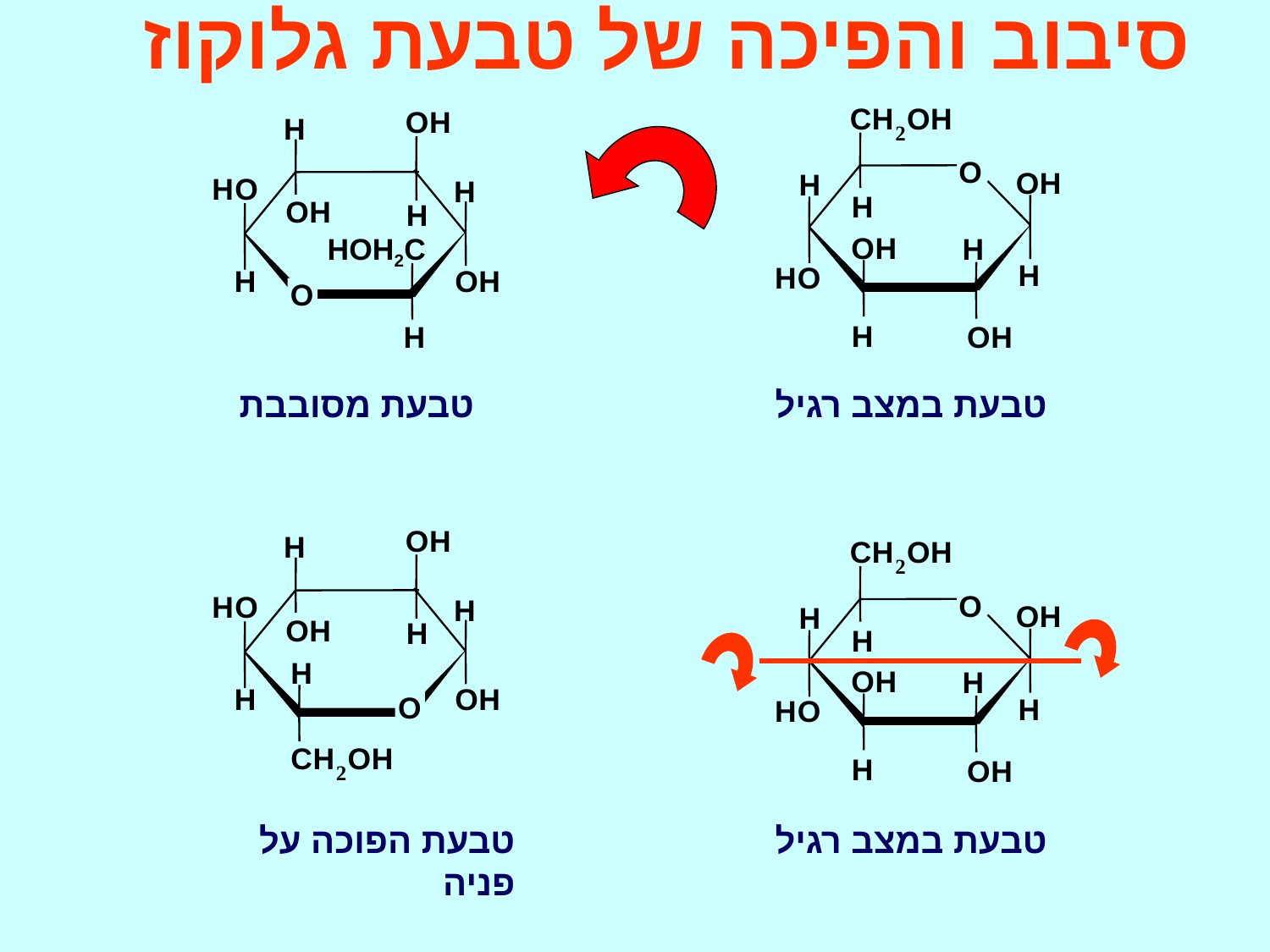

# סיבוב והפיכה של טבעת גלוקוז
C
H
O
H
2

O
O
H

H

H

O
H
H
H
H
O

H
O
H
   טבעת במצב רגיל
O
H
H

H
O

H
O
H
H

HOH2C

H
O
H

O

H
טבעת מסובבת

O
H
H

H
O

H
O
H
H

H
H
O
H

O

C
H
O
H
2
טבעת הפוכה על פניה
C
H
O
H
2

O
O
H

H

H

O
H
H
H
H
O

H
O
H
   טבעת במצב רגיל